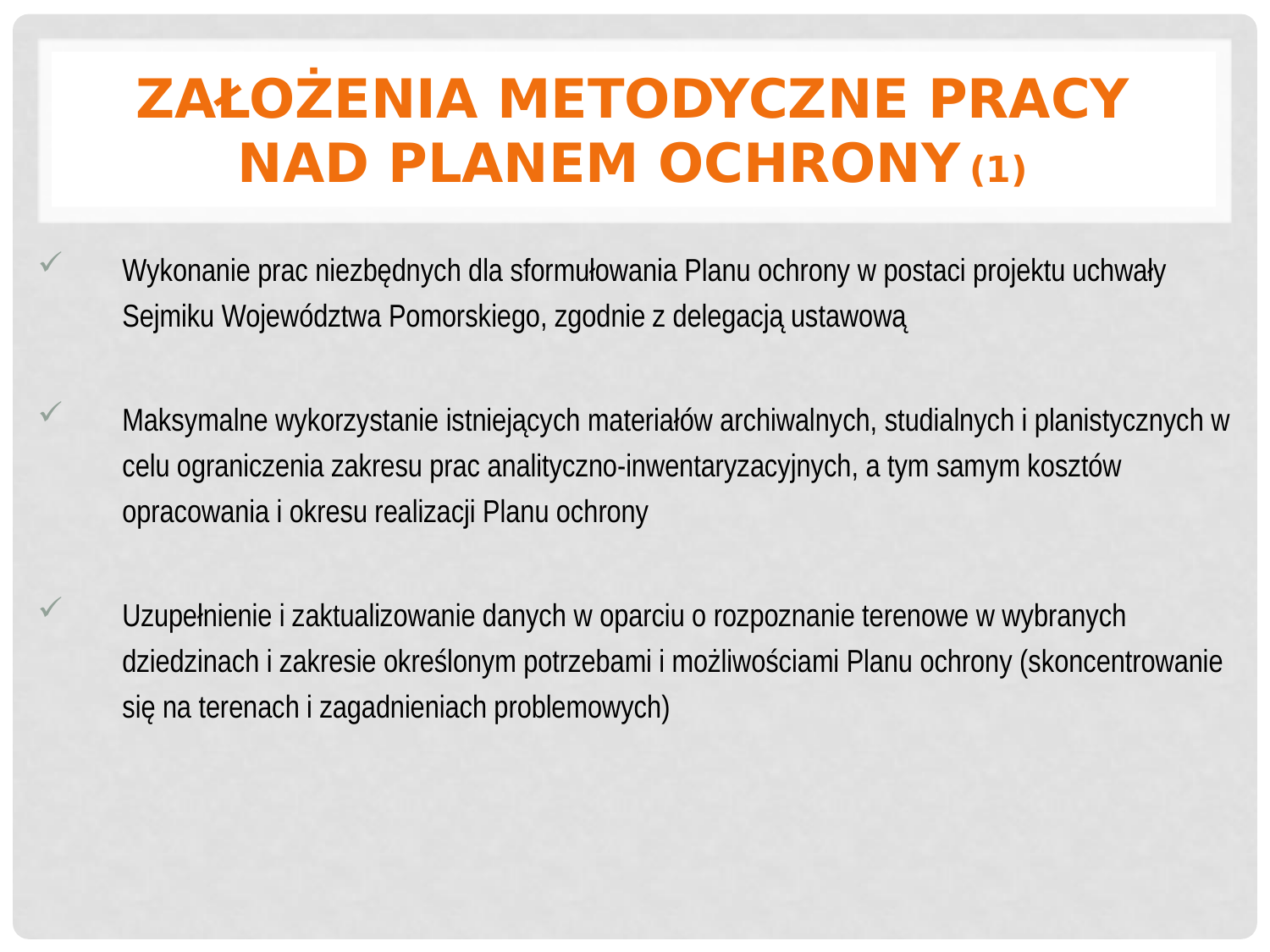

# Założenia metodyczne pracy nad Planem Ochrony (1)
Wykonanie prac niezbędnych dla sformułowania Planu ochrony w postaci projektu uchwały Sejmiku Województwa Pomorskiego, zgodnie z delegacją ustawową

Maksymalne wykorzystanie istniejących materiałów archiwalnych, studialnych i planistycznych w celu ograniczenia zakresu prac analityczno-inwentaryzacyjnych, a tym samym kosztów opracowania i okresu realizacji Planu ochrony

Uzupełnienie i zaktualizowanie danych w oparciu o rozpoznanie terenowe w wybranych dziedzinach i zakresie określonym potrzebami i możliwościami Planu ochrony (skoncentrowanie się na terenach i zagadnieniach problemowych)